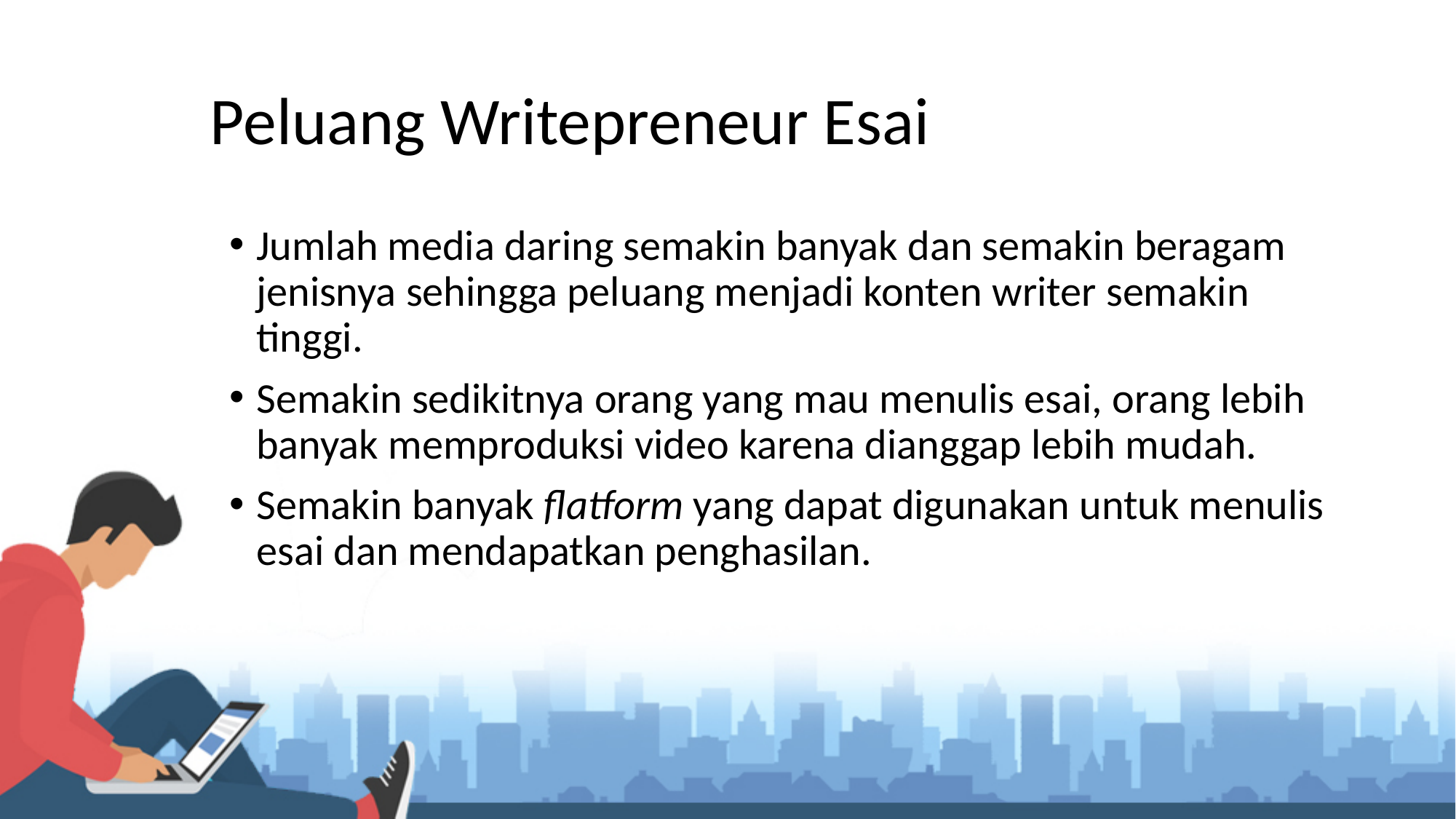

# Peluang Writepreneur Esai
Jumlah media daring semakin banyak dan semakin beragam jenisnya sehingga peluang menjadi konten writer semakin tinggi.
Semakin sedikitnya orang yang mau menulis esai, orang lebih banyak memproduksi video karena dianggap lebih mudah.
Semakin banyak flatform yang dapat digunakan untuk menulis esai dan mendapatkan penghasilan.